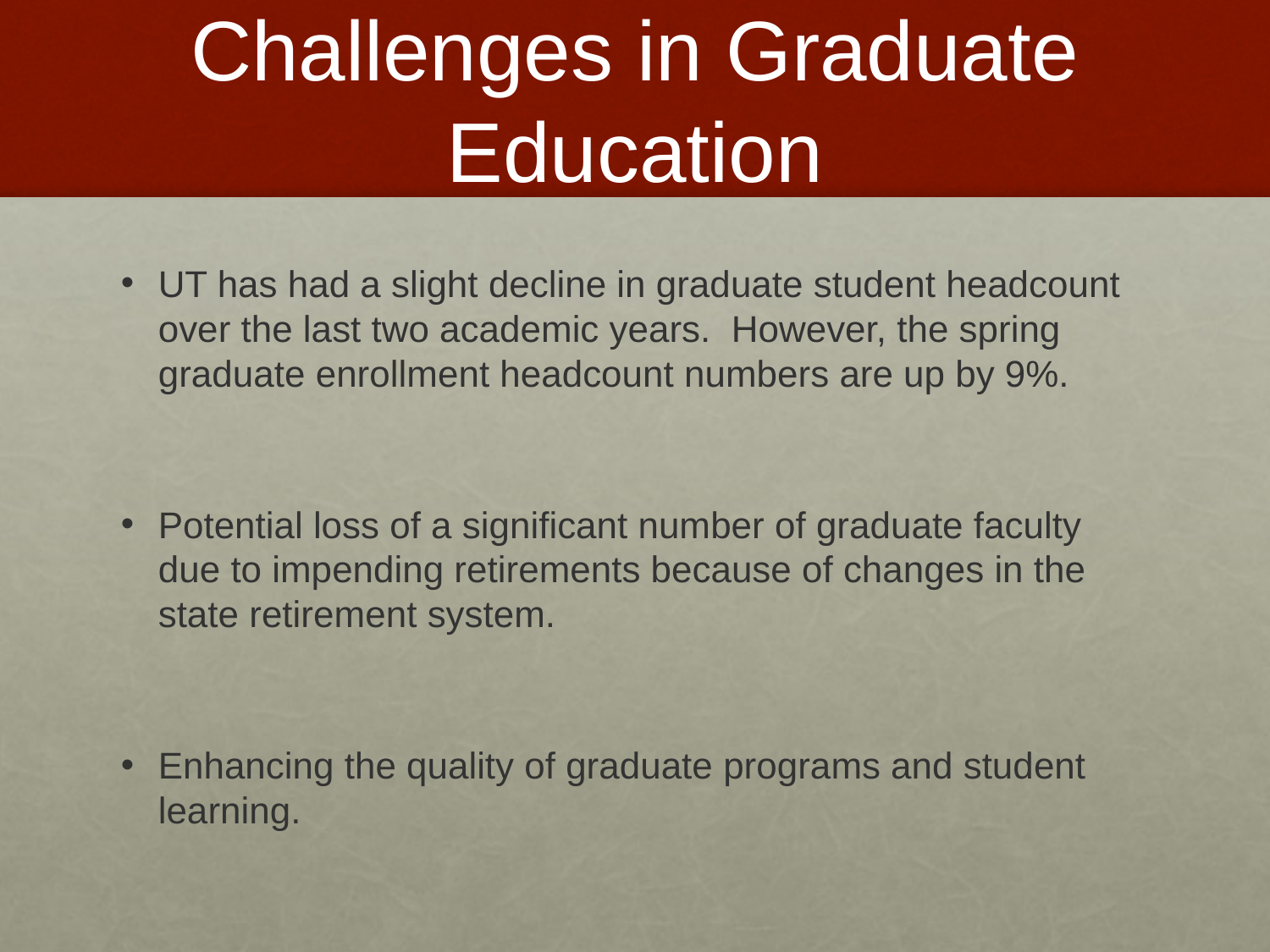

# Challenges in Graduate Education
UT has had a slight decline in graduate student headcount over the last two academic years.  However, the spring graduate enrollment headcount numbers are up by 9%.

Potential loss of a significant number of graduate faculty due to impending retirements because of changes in the state retirement system.

Enhancing the quality of graduate programs and student learning.